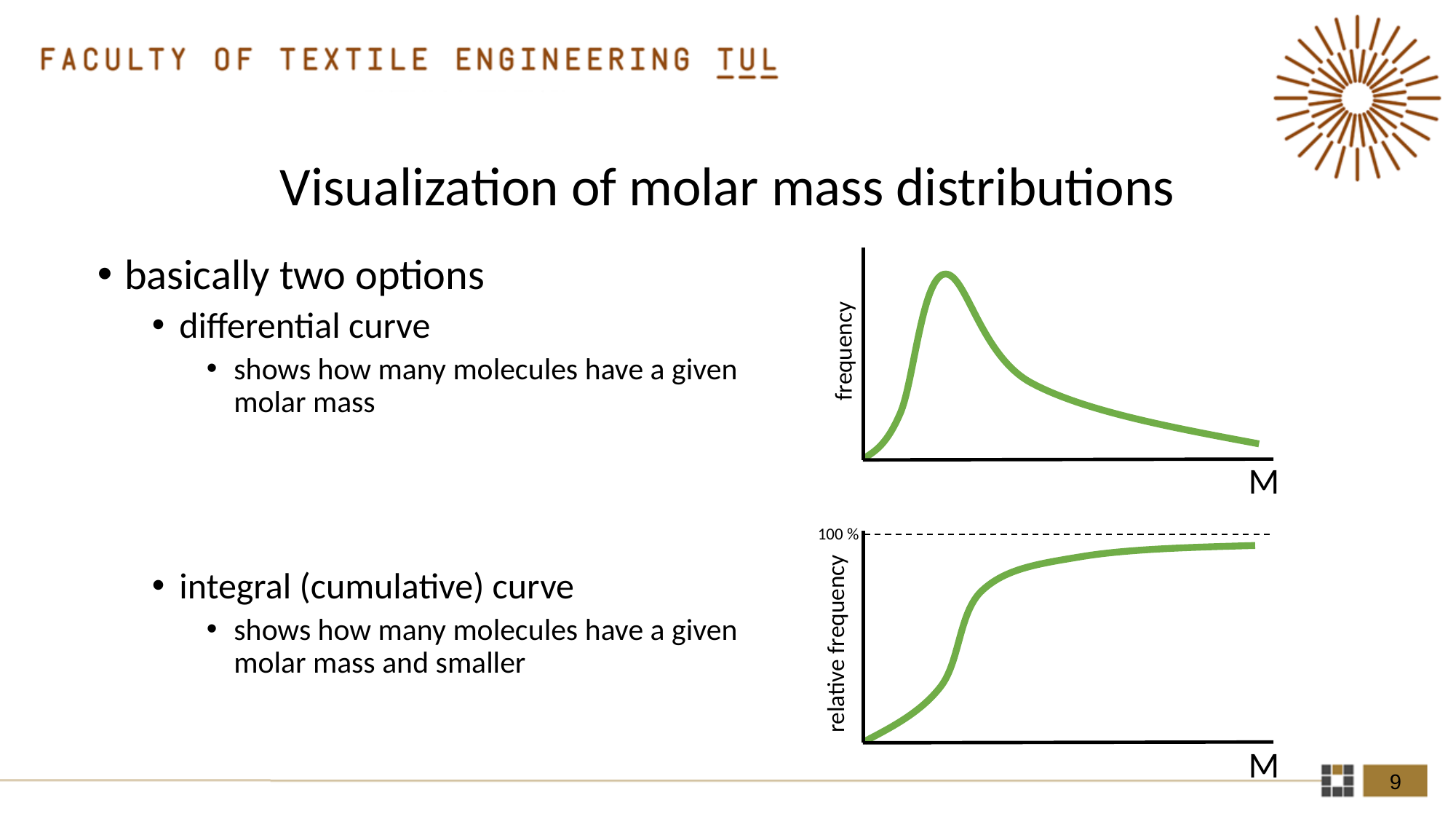

# Visualization of molar mass distributions
basically two options
differential curve
shows how many molecules have a given molar mass

integral (cumulative) curve
shows how many molecules have a given molar mass and smaller

frequency
M
100 %
relative frequency
M

9